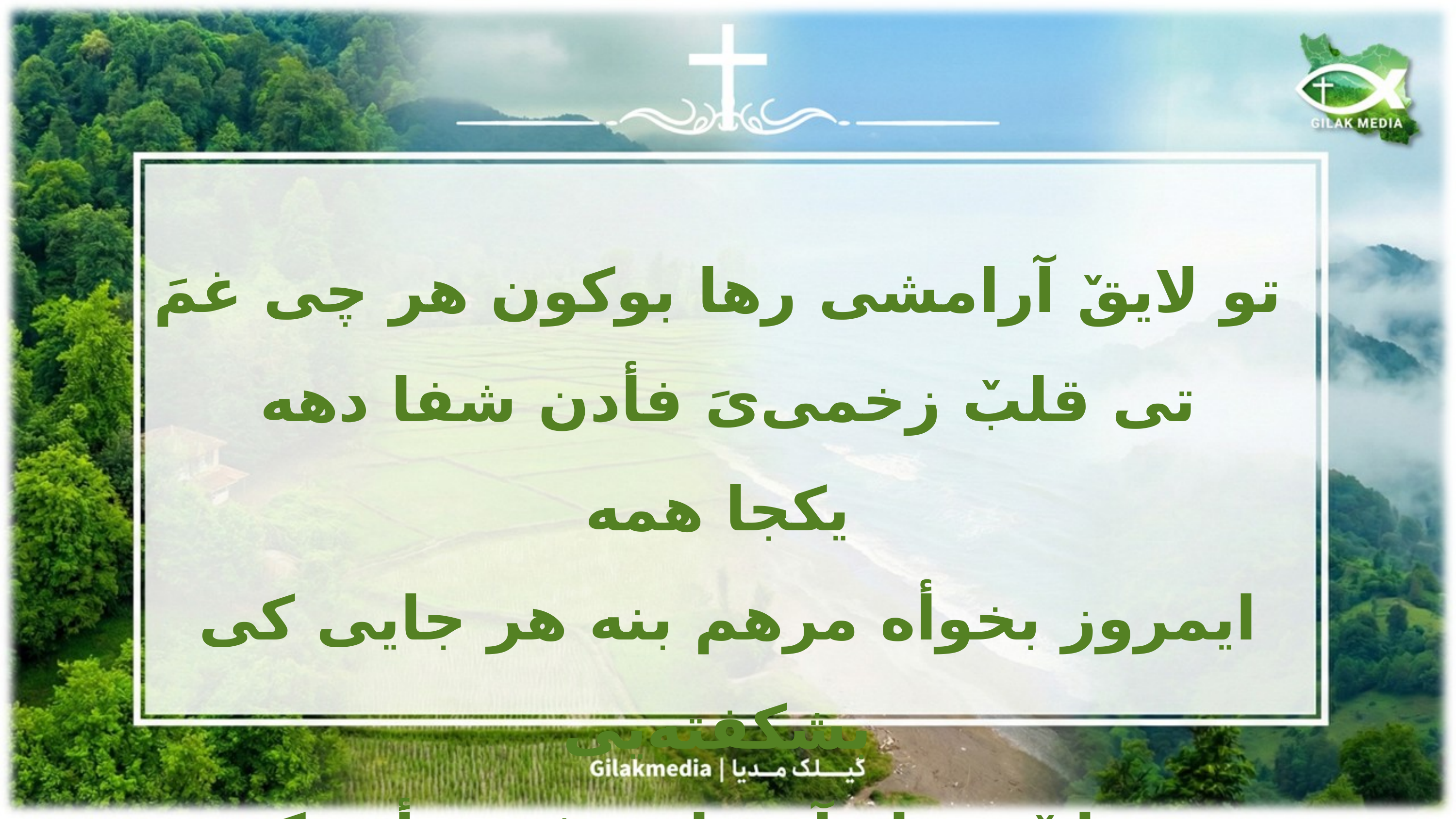

تو لایقٚ آرامشی رها بوکون هر چی غمَ
تی قلبٚ زخمی‌یَ فأدن شفا دهه یکجا همه
ایمروز بخوأه مرهم بنه هر جایی کی بشکفته‌یی
تی جانٚ ره از آسمان قوّت فأدِه کی خسته‌یی